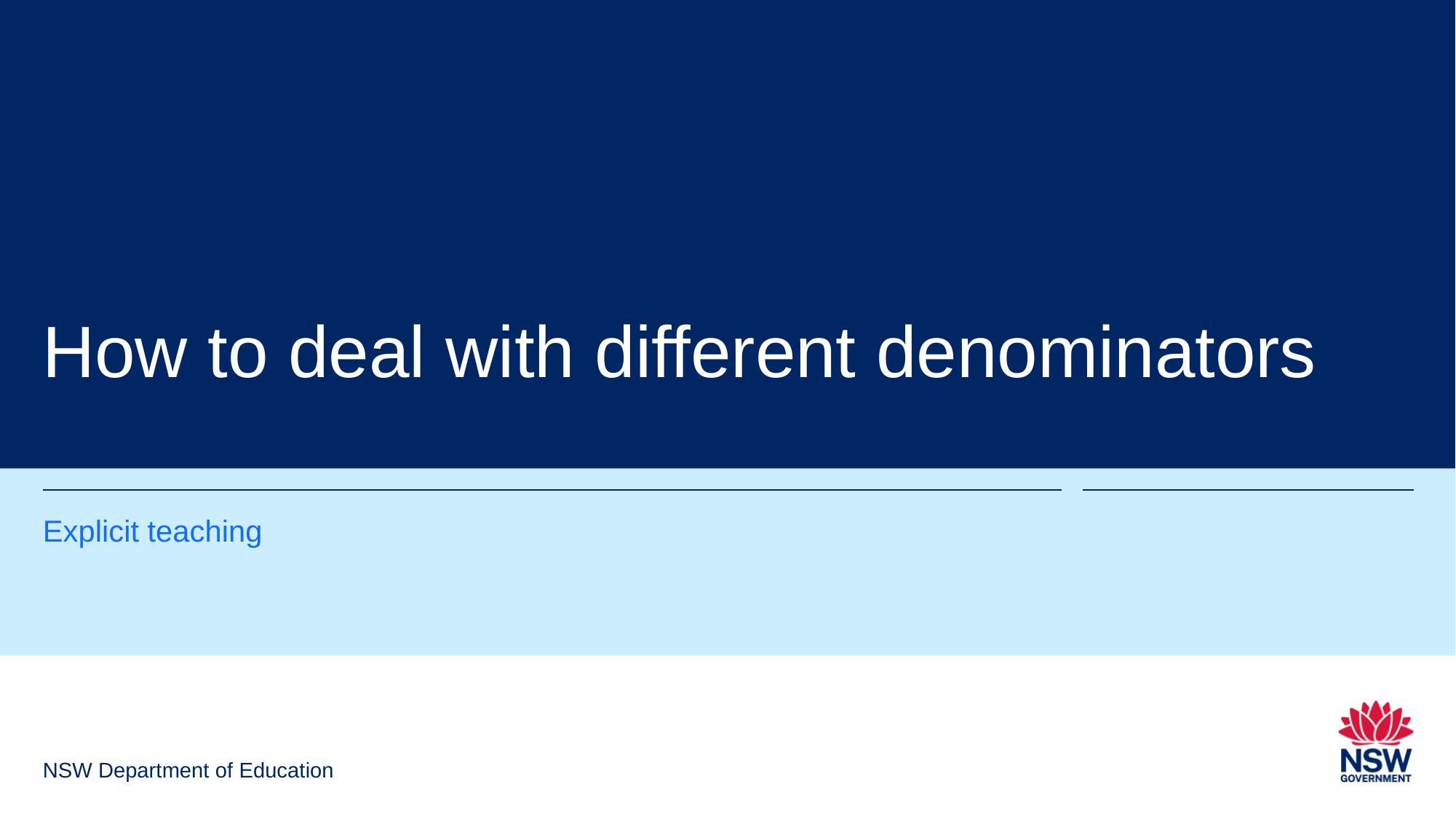

# How to deal with different denominators
Explicit teaching
NSW Department of Education